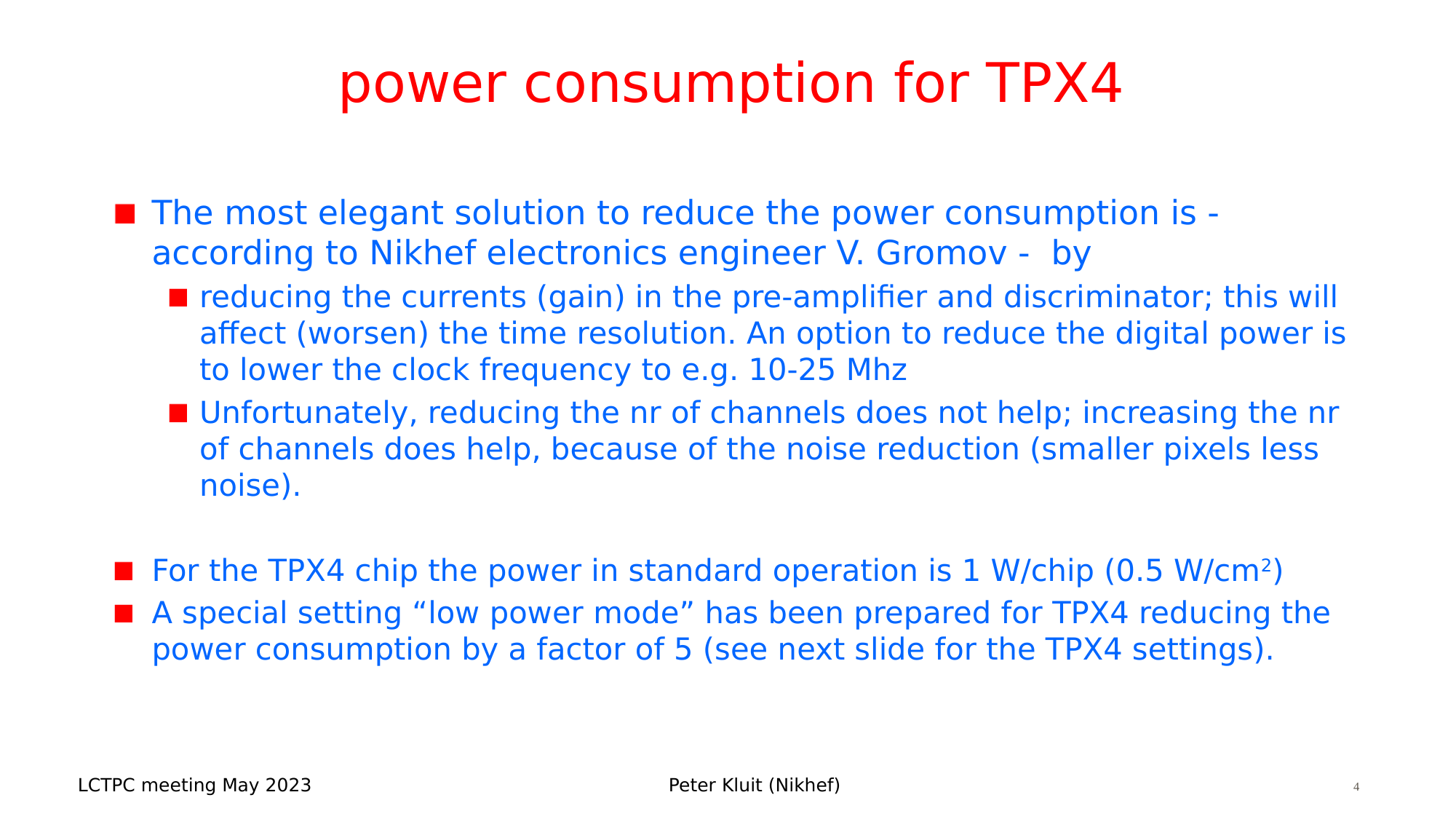

# power consumption for TPX4

The most elegant solution to reduce the power consumption is - according to Nikhef electronics engineer V. Gromov -  by
reducing the currents (gain) in the pre-amplifier and discriminator; this will affect (worsen) the time resolution. An option to reduce the digital power is to lower the clock frequency to e.g. 10-25 Mhz
Unfortunately, reducing the nr of channels does not help; increasing the nr of channels does help, because of the noise reduction (smaller pixels less noise).

For the TPX4 chip the power in standard operation is 1 W/chip (0.5 W/cm2)
A special setting “low power mode” has been prepared for TPX4 reducing the power consumption by a factor of 5 (see next slide for the TPX4 settings).

26/10/2020
Pixel TPC R&D (Peter Kluit)